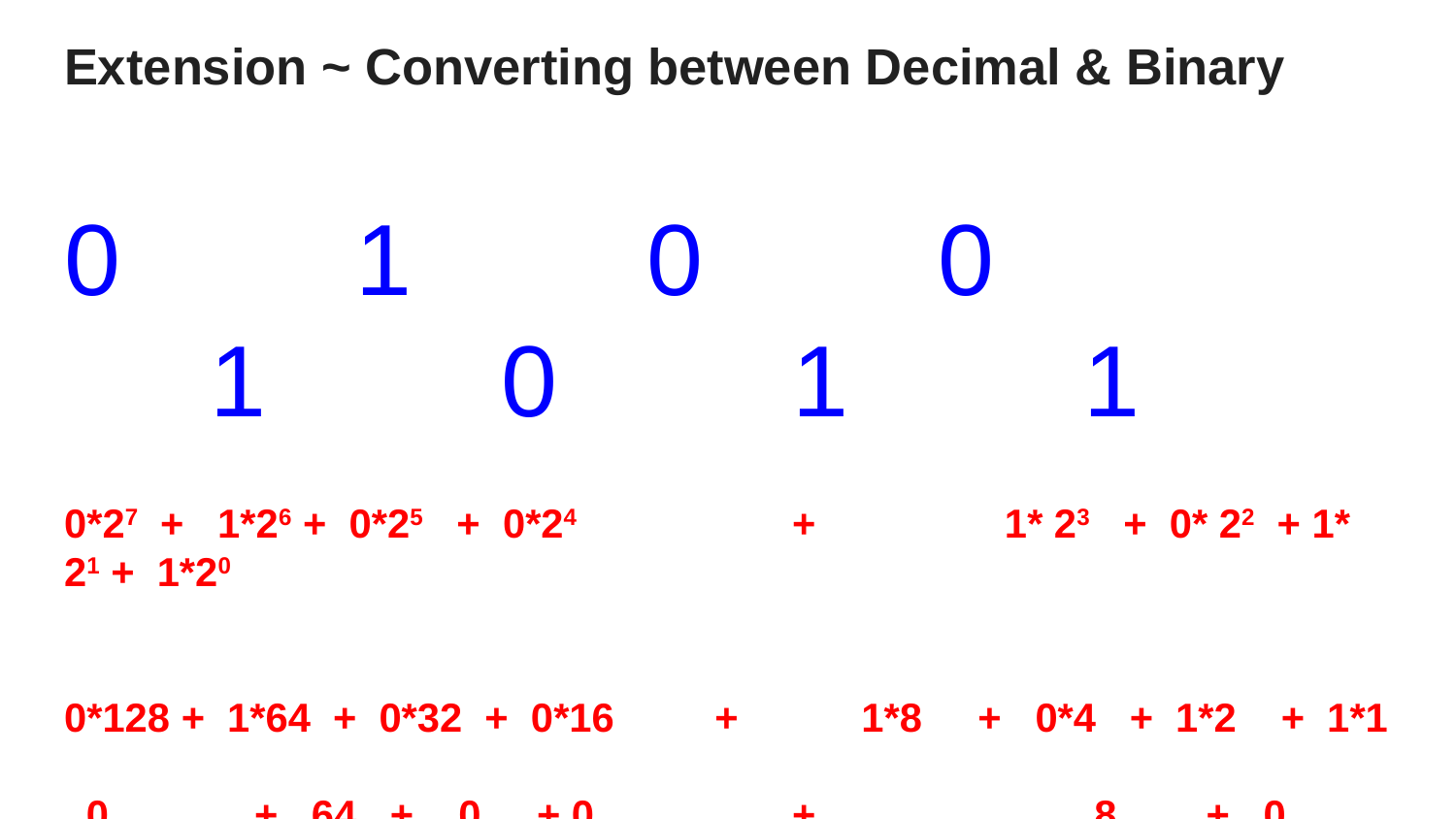

# Extension ~ Converting between Decimal & Binary
0		1		0		0			  	1		0		1		1

0*27  +   1*26 +  0*25   +  0*24 		+ 	      1* 23   +  0* 22  + 1* 21 +  1*20

0*128 +  1*64  +  0*32  +  0*16         +           1*8     +   0*4   +  1*2    +  1*1

  0	    +   64   +    0     + 0    		+ 		 8        +   0	    +    2     +   1

	   							 75